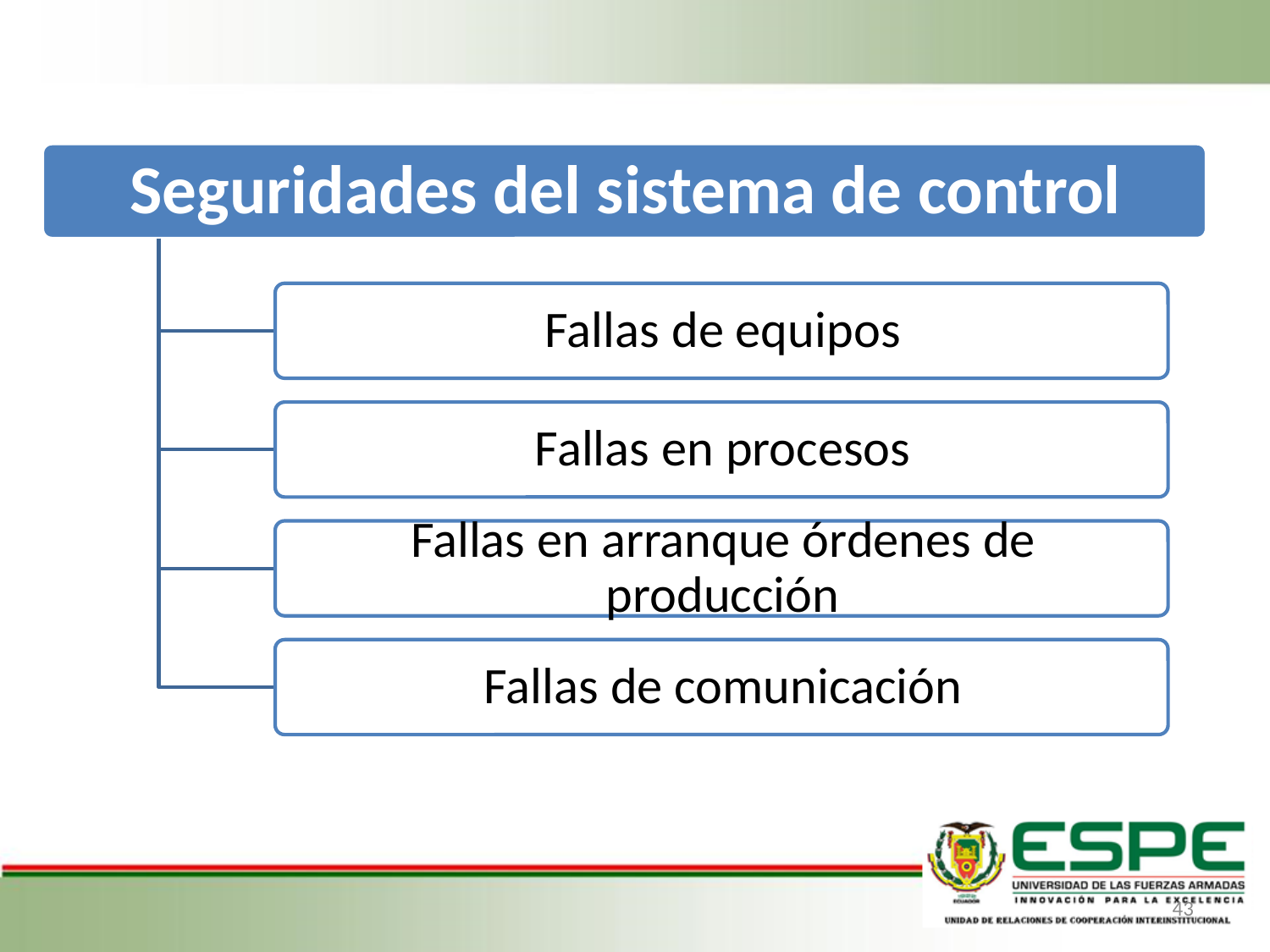

Seguridades del sistema de control
Fallas de equipos
Fallas en procesos
Fallas en arranque órdenes de producción
Fallas de comunicación

43